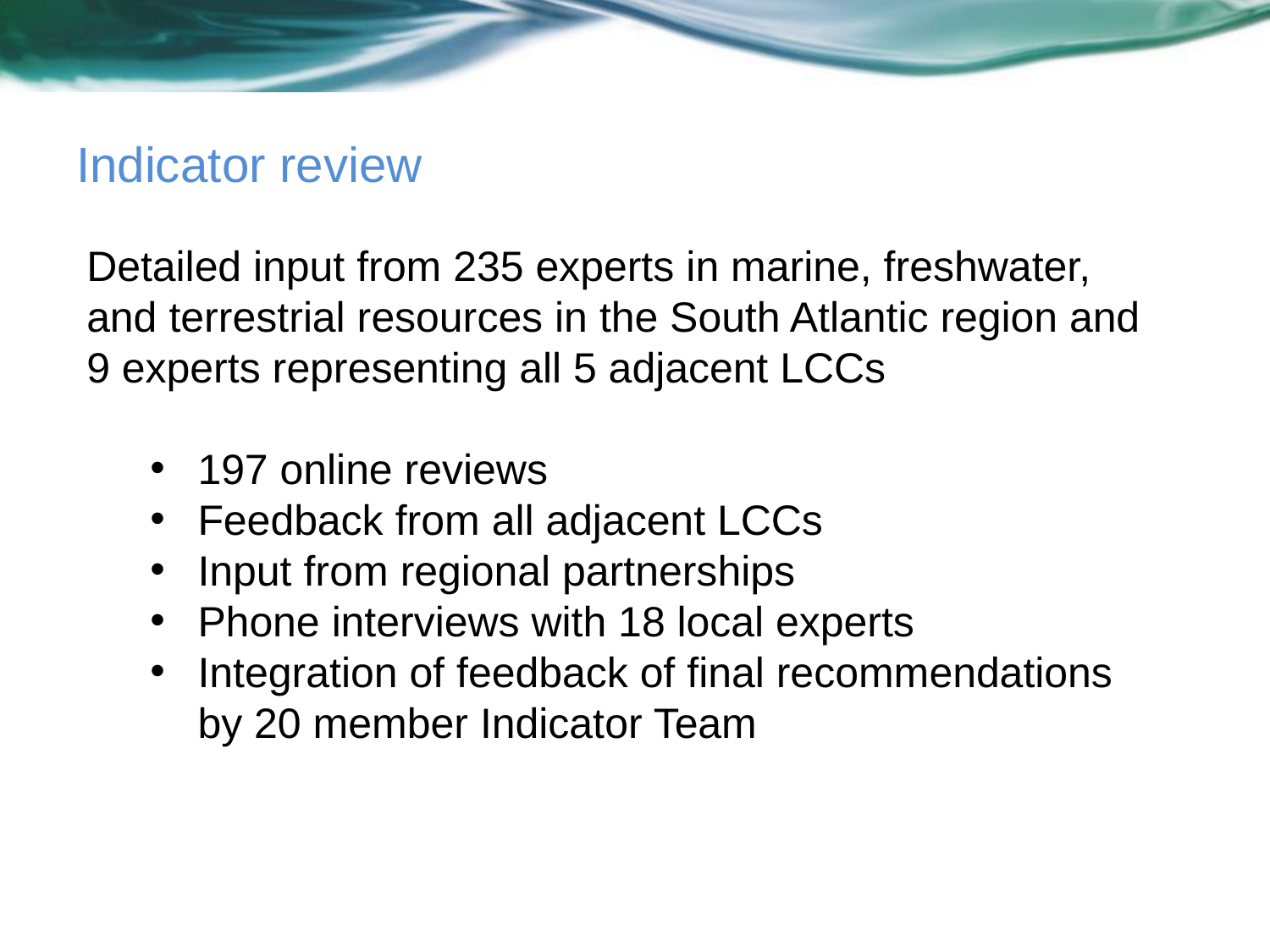

# Indicator review

Detailed input from 235 experts in marine, freshwater, and terrestrial resources in the South Atlantic region and 9 experts representing all 5 adjacent LCCs

197 online reviews
Feedback from all adjacent LCCs
Input from regional partnerships
Phone interviews with 18 local experts
Integration of feedback of final recommendations by 20 member Indicator Team